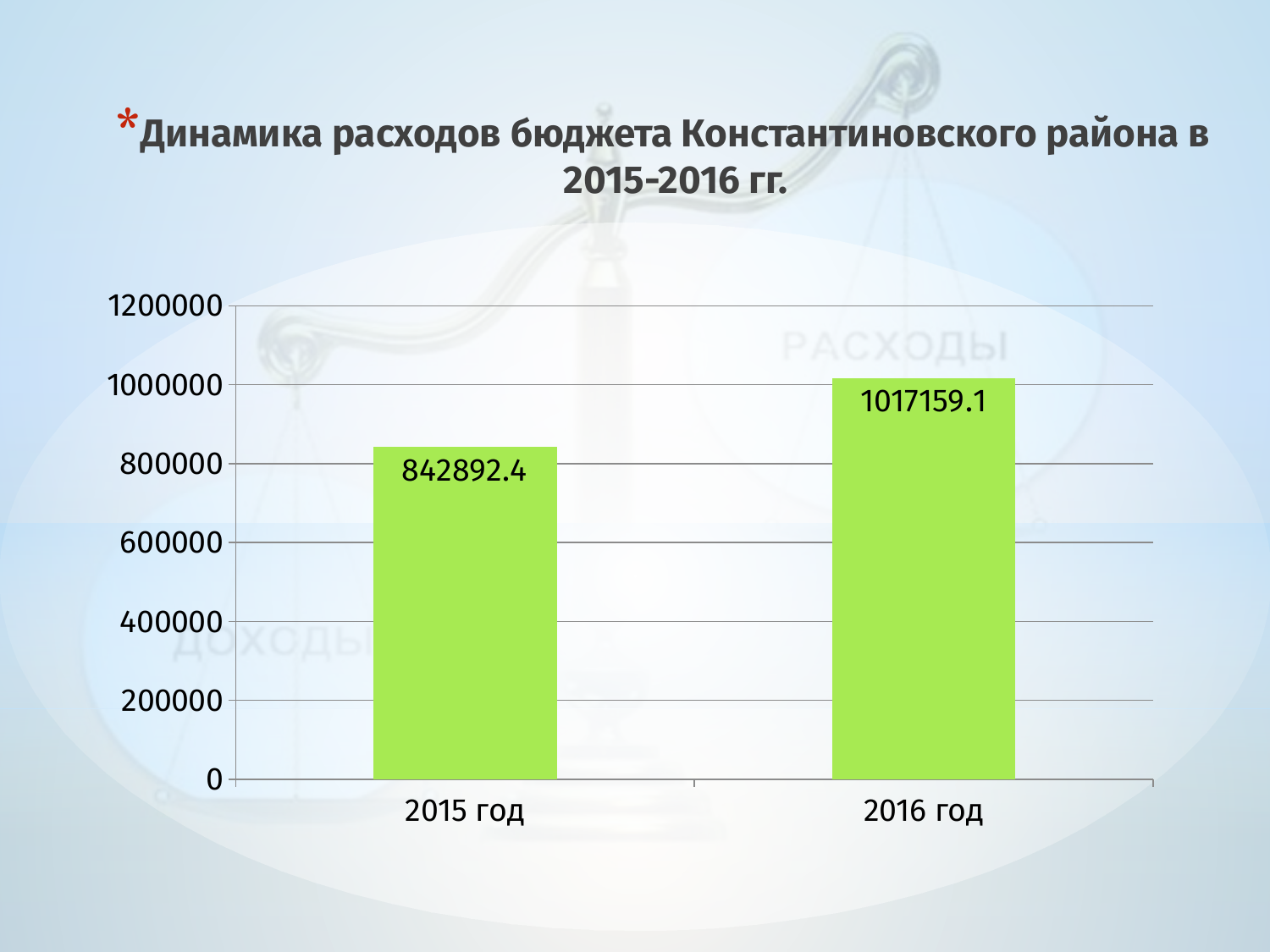

Динамика расходов бюджета Константиновского района в 2015-2016 гг.

### Chart

| Category | Ряд 1 |
|---|---|
| 2015 год | 842892.4 |
| 2016 год | 1017159.1 |